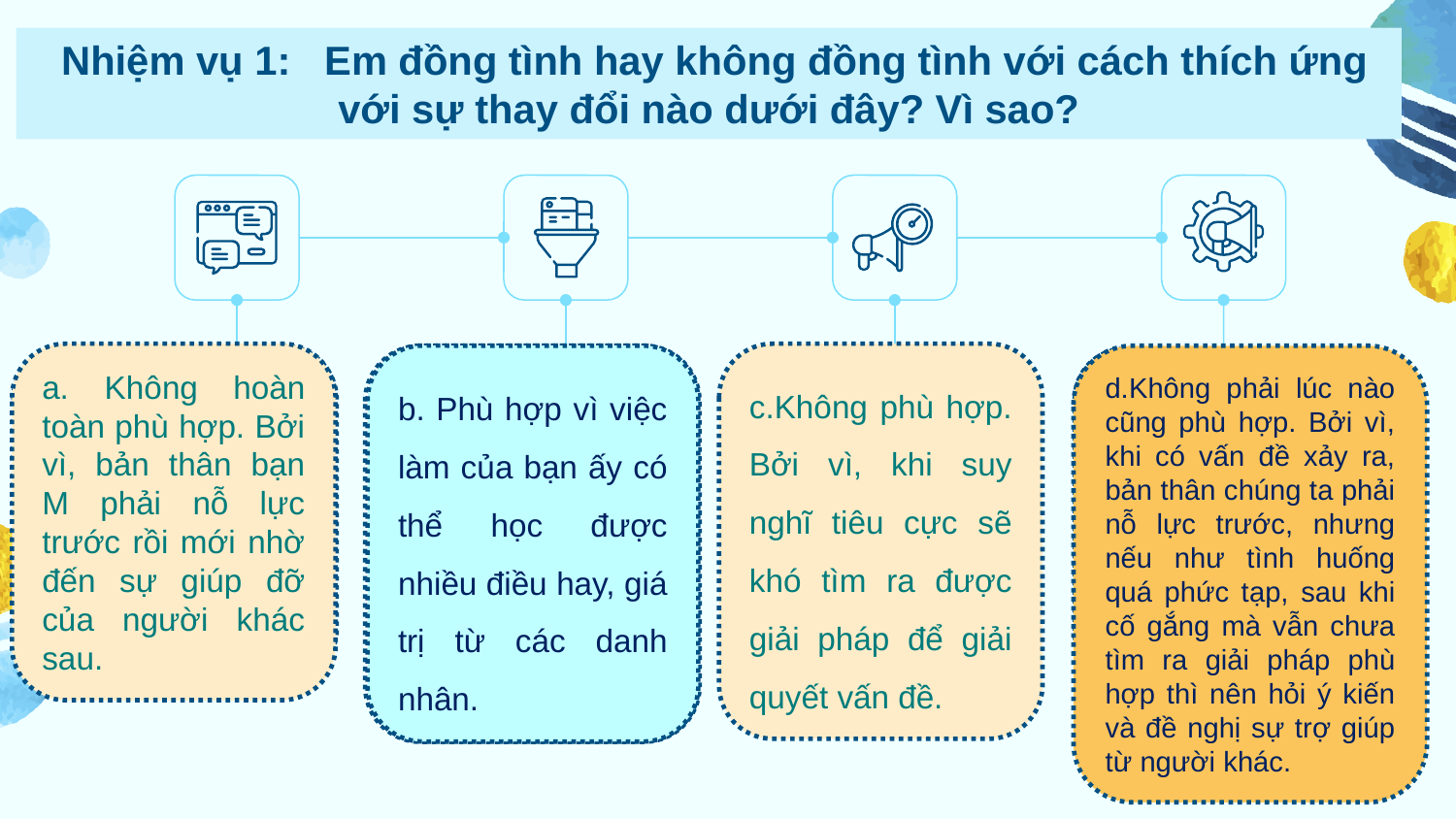

Nhiệm vụ 1:   Em đồng tình hay không đồng tình với cách thích ứng với sự thay đổi nào dưới đây? Vì sao?

a. Không hoàn toàn phù hợp. Bởi vì, bản thân bạn M phải nỗ lực trước rồi mới nhờ đến sự giúp đỡ của người khác sau.
c.Không phù hợp. Bởi vì, khi suy nghĩ tiêu cực sẽ khó tìm ra được giải pháp để giải quyết vấn đề.
a. Bạn M luôn nhờ đến sự giúp đỡ của người khác khi bố hoặc mẹ bị ốm nặng.
b. Bạn A thích đọc sách về các danh nhân để tìm hiểu và học hỏi từ họ, nhất là cách họ đối diện với thất bại.
b. Phù hợp vì việc làm của bạn ấy có thể học được nhiều điều hay, giá trị từ các danh nhân.
d.Không phải lúc nào cũng phù hợp. Bởi vì, khi có vấn đề xảy ra, bản thân chúng ta phải nỗ lực trước, nhưng nếu như tình huống quá phức tạp, sau khi cố gắng mà vẫn chưa tìm ra giải pháp phù hợp thì nên hỏi ý kiến và đề nghị sự trợ giúp từ người khác.
c. Bạn Y hay suy nghĩ theo hướng tiêu cực khi đối diện với khó khăn.
d. Bạn B luôn tự mình giải quyết mọi vấn đề xảy ra trong cuộc sống.